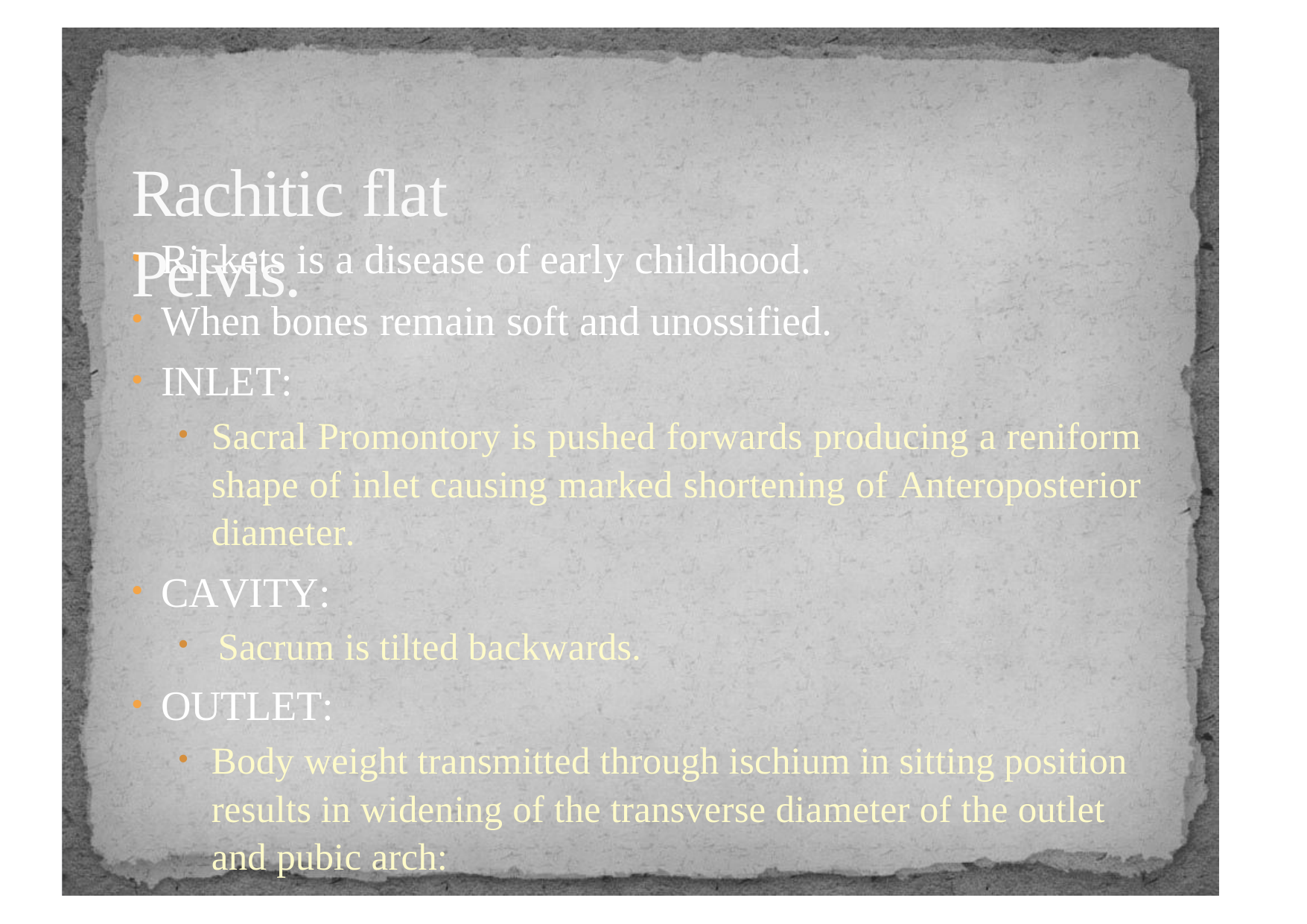

Rachitic flat Pelvis.
Rickets is a disease of early childhood.
When bones remain soft and unossified.
INLET:
Sacral Promontory is pushed forwards producing a reniform shape of inlet causing marked shortening of Anteroposterior diameter.
CAVITY:
Sacrum is tilted backwards.
OUTLET:
Body weight transmitted through ischium in sitting position results in widening of the transverse diameter of the outlet and pubic arch: